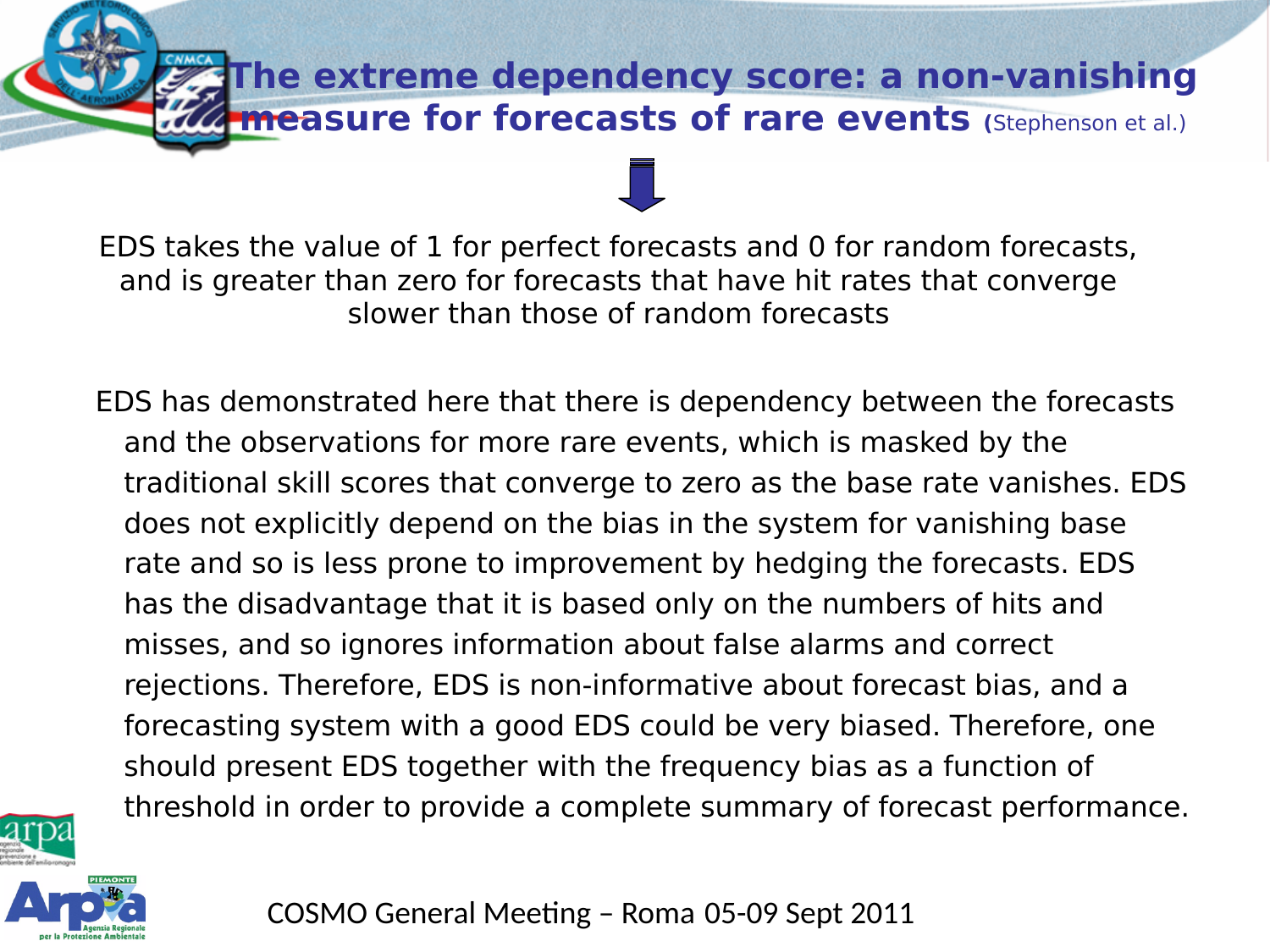

# The extreme dependency score: a non-vanishing measure for forecasts of rare events (Stephenson et al.)

EDS takes the value of 1 for perfect forecasts and 0 for random forecasts, and is greater than zero for forecasts that have hit rates that converge slower than those of random forecasts
     EDS has demonstrated here that there is dependency between the forecasts and the observations for more rare events, which is masked by the traditional skill scores that converge to zero as the base rate vanishes. EDS does not explicitly depend on the bias in the system for vanishing base rate and so is less prone to improvement by hedging the forecasts. EDS has the disadvantage that it is based only on the numbers of hits and misses, and so ignores information about false alarms and correct rejections. Therefore, EDS is non-informative about forecast bias, and a forecasting system with a good EDS could be very biased. Therefore, one should present EDS together with the frequency bias as a function of threshold in order to provide a complete summary of forecast performance.